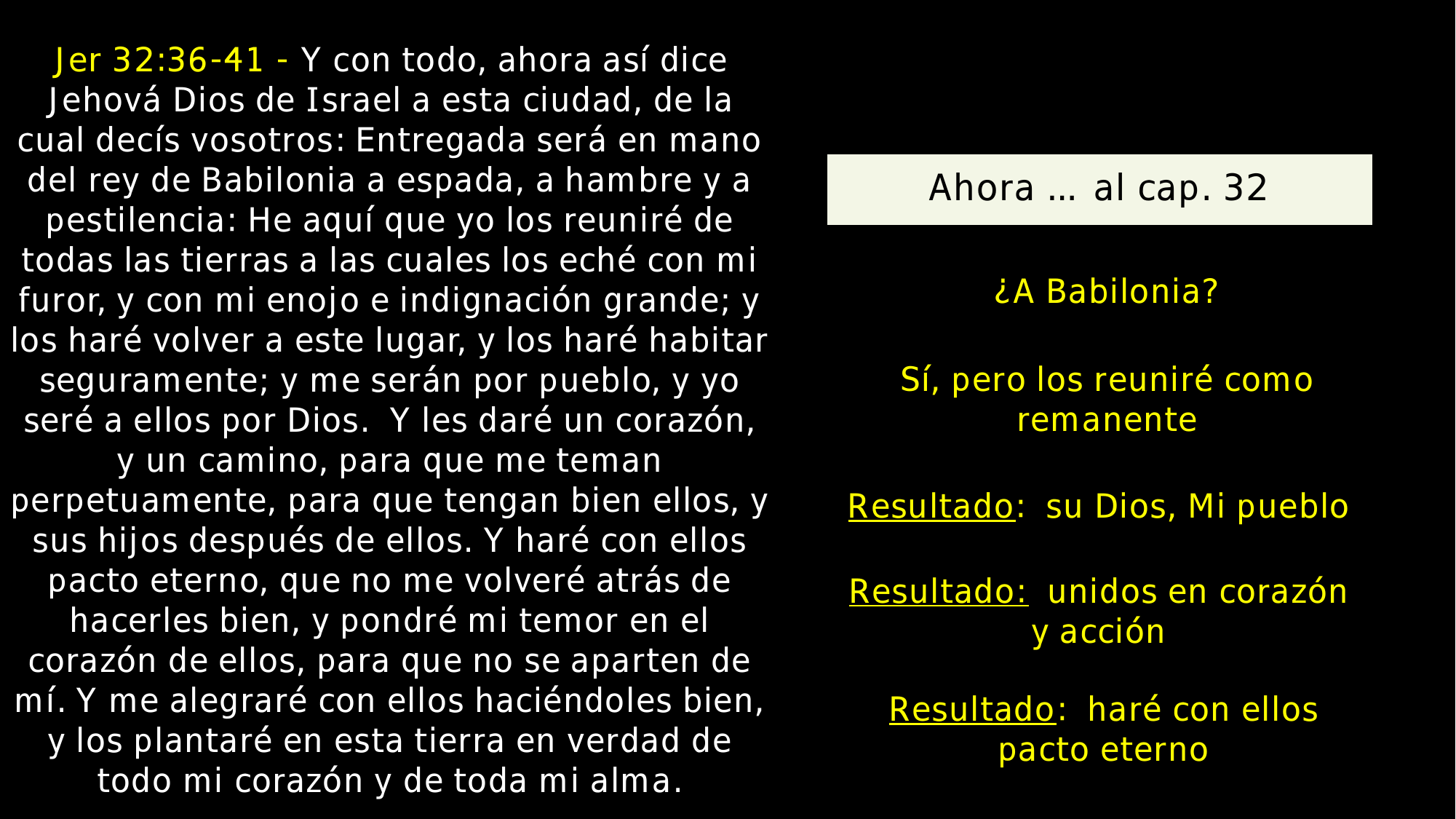

Jer 32:36-41 - Y con todo, ahora así dice Jehová Dios de Israel a esta ciudad, de la cual decís vosotros: Entregada será en mano del rey de Babilonia a espada, a hambre y a pestilencia: He aquí que yo los reuniré de todas las tierras a las cuales los eché con mi furor, y con mi enojo e indignación grande; y los haré volver a este lugar, y los haré habitar seguramente; y me serán por pueblo, y yo seré a ellos por Dios.  Y les daré un corazón, y un camino, para que me teman perpetuamente, para que tengan bien ellos, y sus hijos después de ellos. Y haré con ellos pacto eterno, que no me volveré atrás de hacerles bien, y pondré mi temor en el corazón de ellos, para que no se aparten de mí. Y me alegraré con ellos haciéndoles bien, y los plantaré en esta tierra en verdad de todo mi corazón y de toda mi alma.
Ahora … al cap. 32
¿A Babilonia?
Sí, pero los reuniré como
remanente
Resultado:  su Dios, Mi pueblo
Resultado:  unidos en corazón
y acción
Resultado:  haré con ellos
pacto eterno